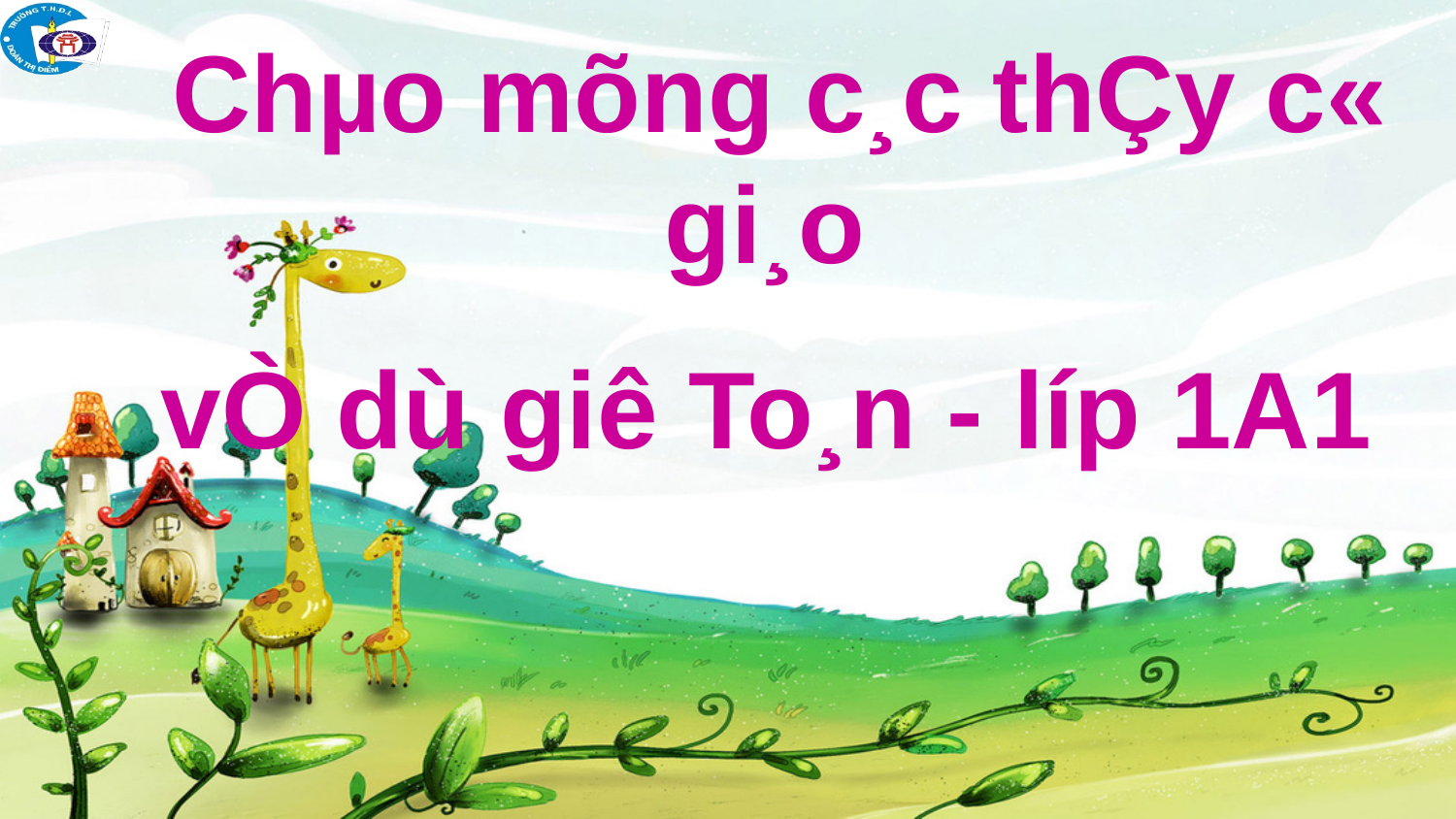

Chµo mõng c¸c thÇy c« gi¸o
vÒ dù giê To¸n - líp 1A1